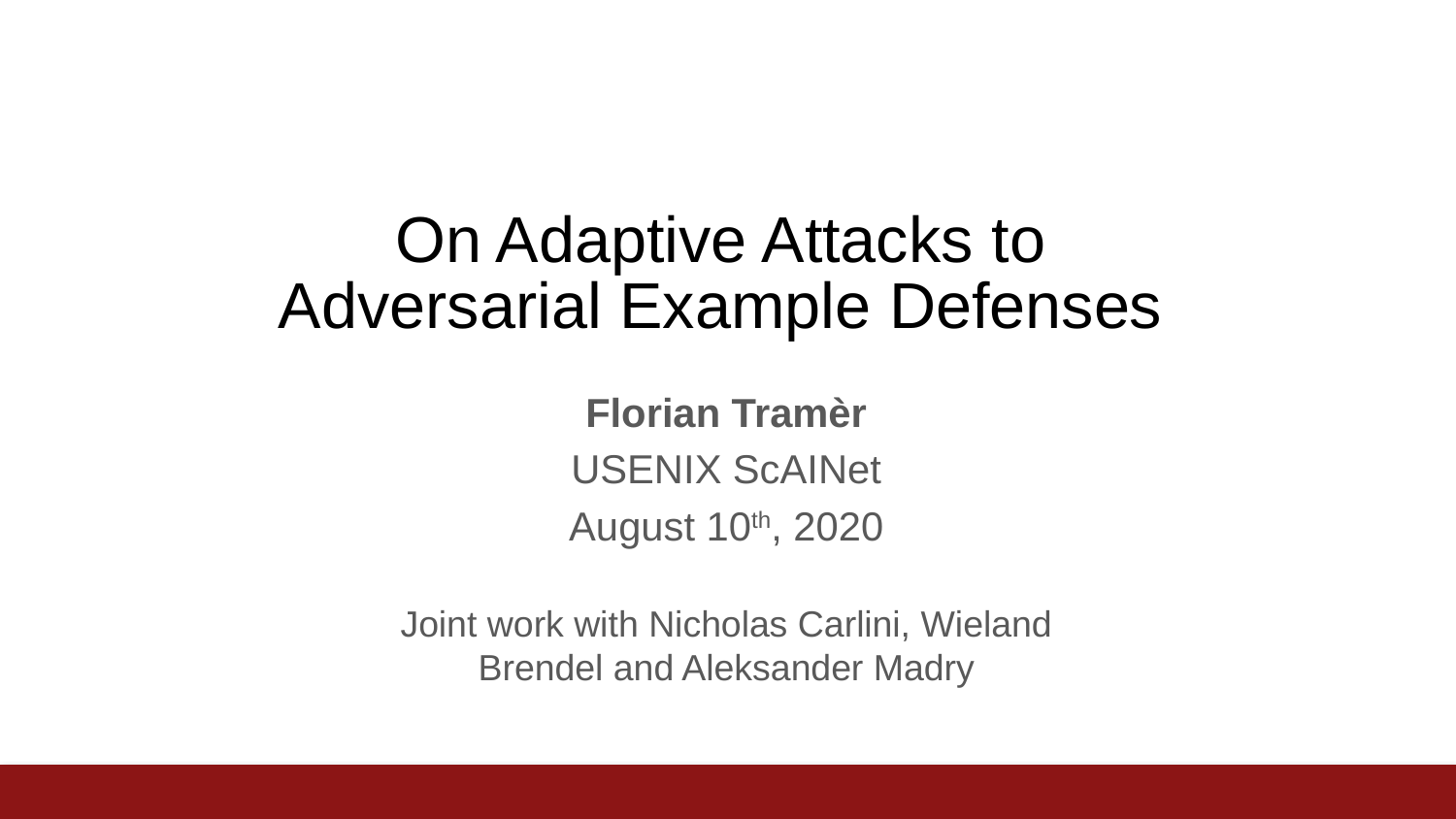

# On Adaptive Attacks to Adversarial Example Defenses
Florian Tramèr
USENIX ScAINet
August 10th, 2020

Joint work with Nicholas Carlini, Wieland Brendel and Aleksander Madry